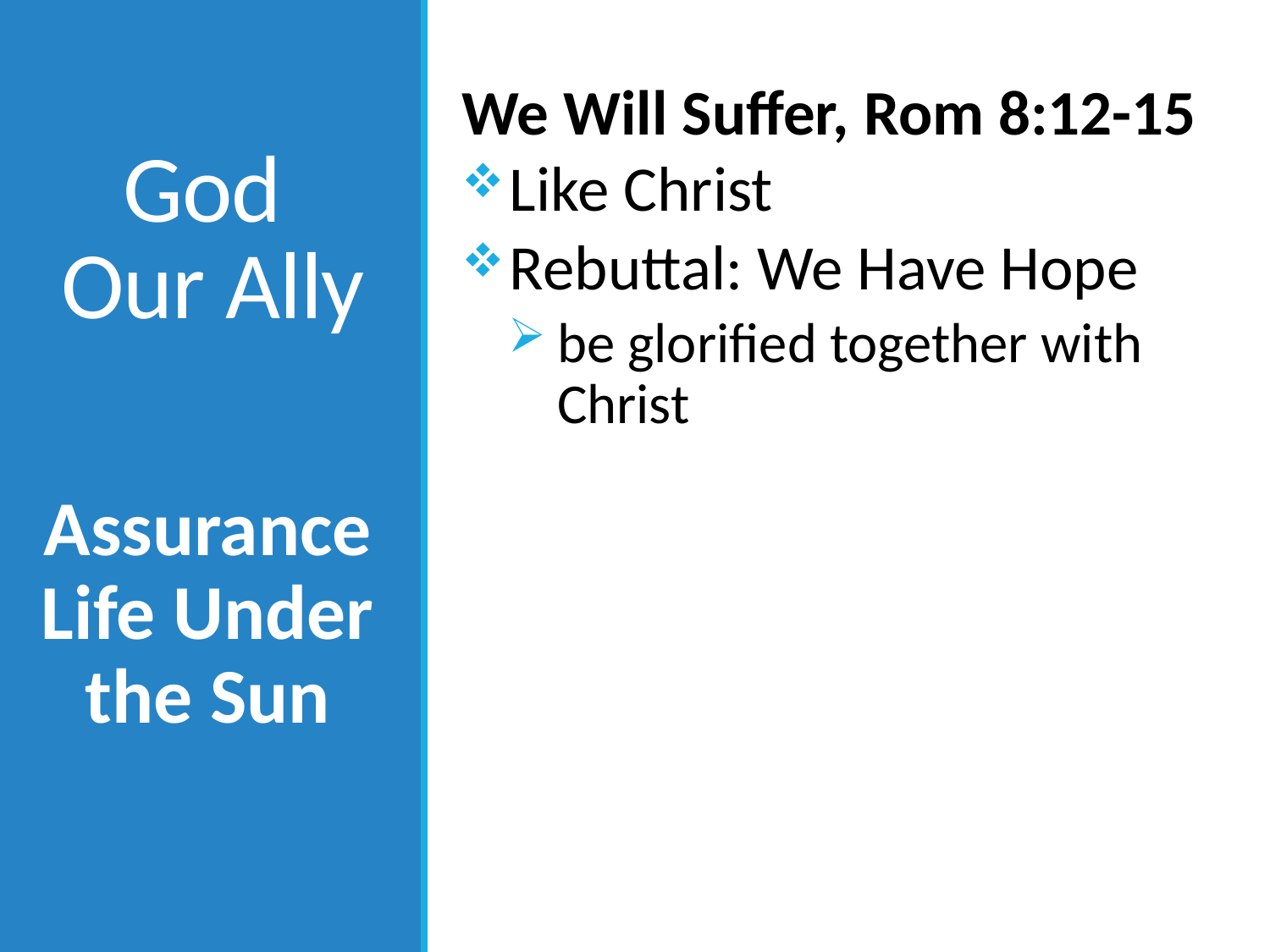

We Will Suffer, Rom 8:12-15
Like Christ
Rebuttal: We Have Hope
be glorified together with Christ
# God Our Ally
Assurance Life Under the Sun